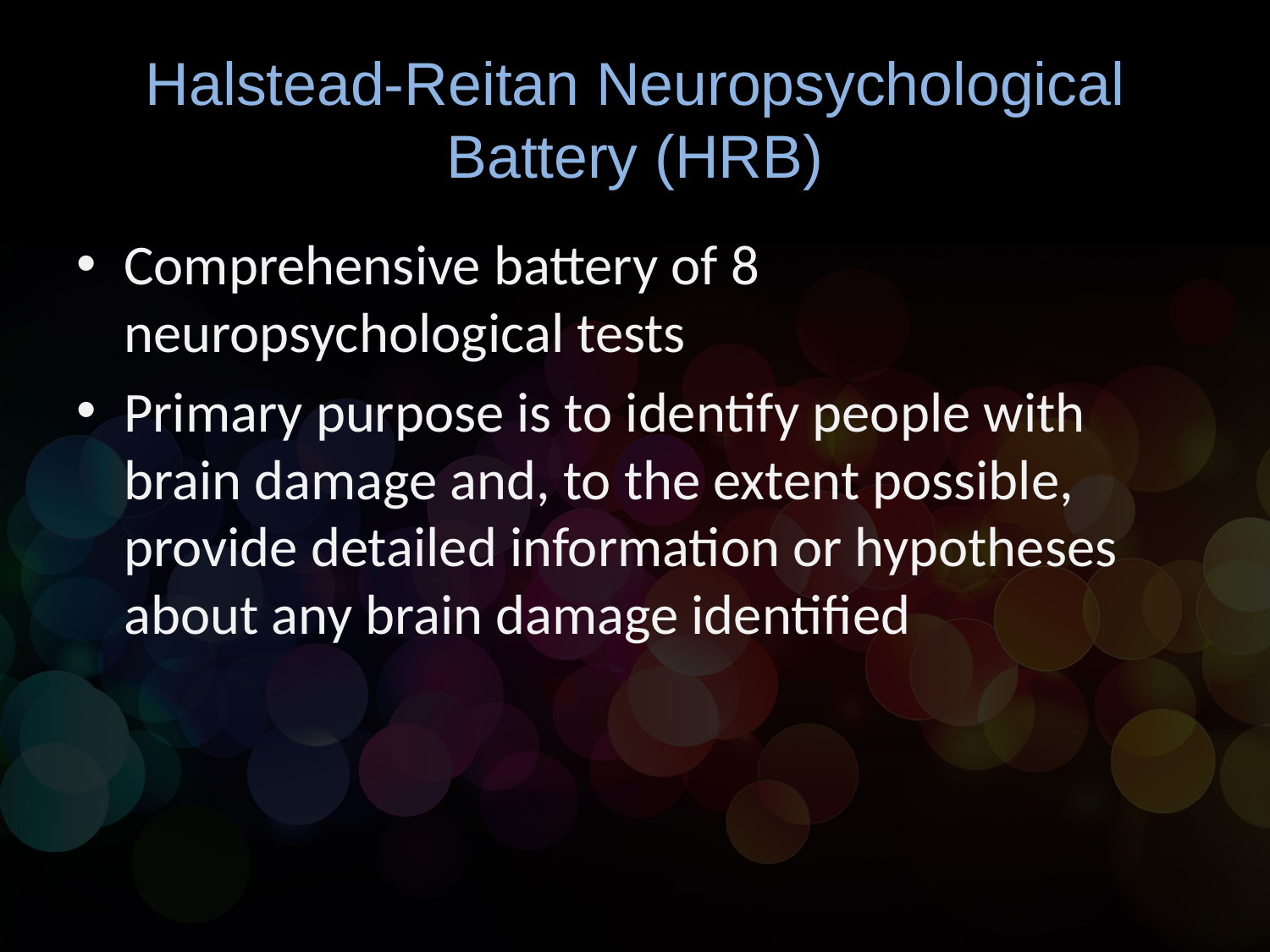

# Halstead-Reitan Neuropsychological Battery (HRB)
Comprehensive battery of 8 neuropsychological tests
Primary purpose is to identify people with brain damage and, to the extent possible, provide detailed information or hypotheses about any brain damage identified